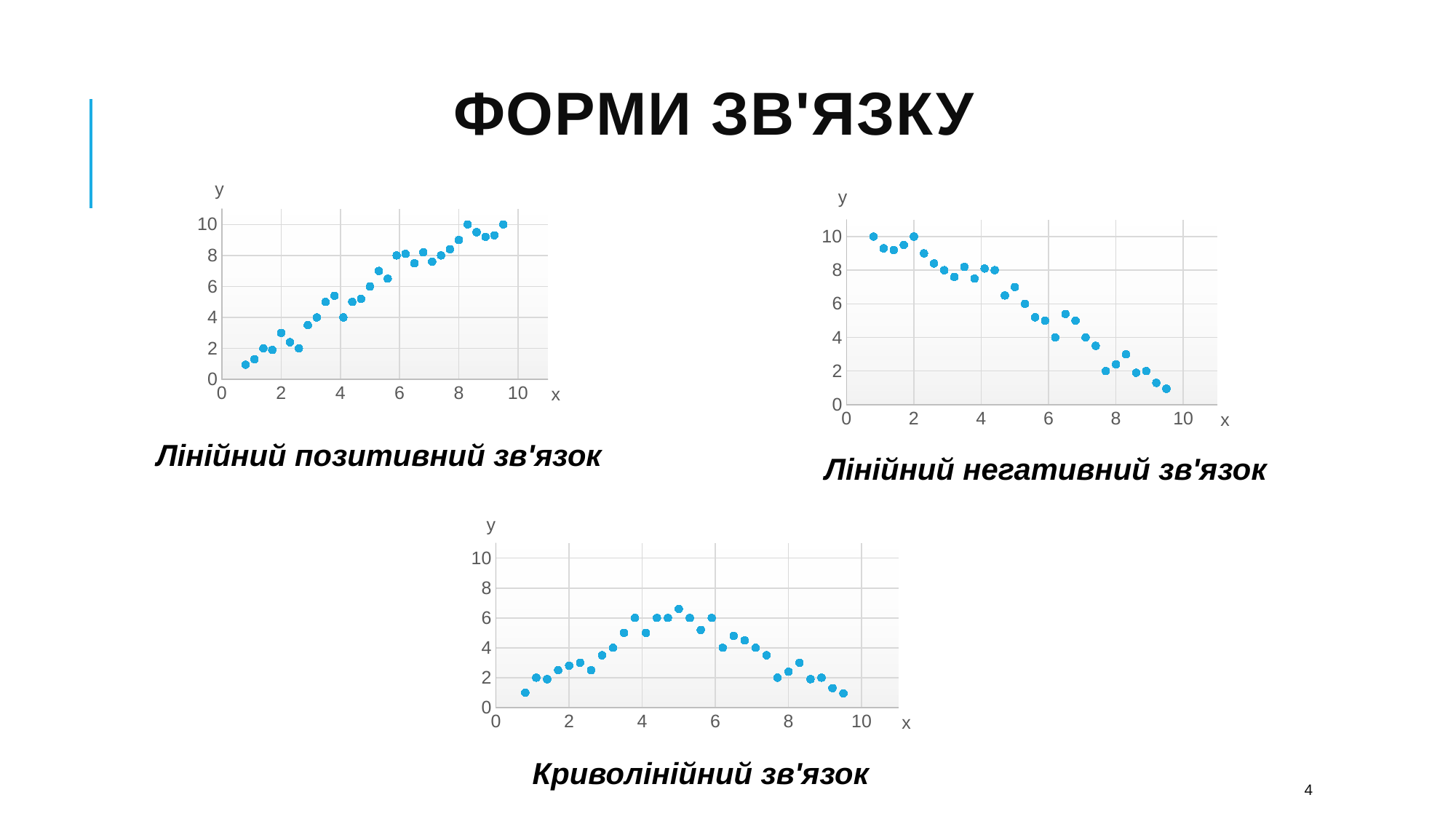

# Форми зв'язку

### Chart

| Category |  |
|---|---|

### Chart

| Category |  |
|---|---|
Лінійний позитивний зв'язок
Лінійний негативний зв'язок

### Chart

| Category |  |
|---|---|
Криволінійний зв'язок
4